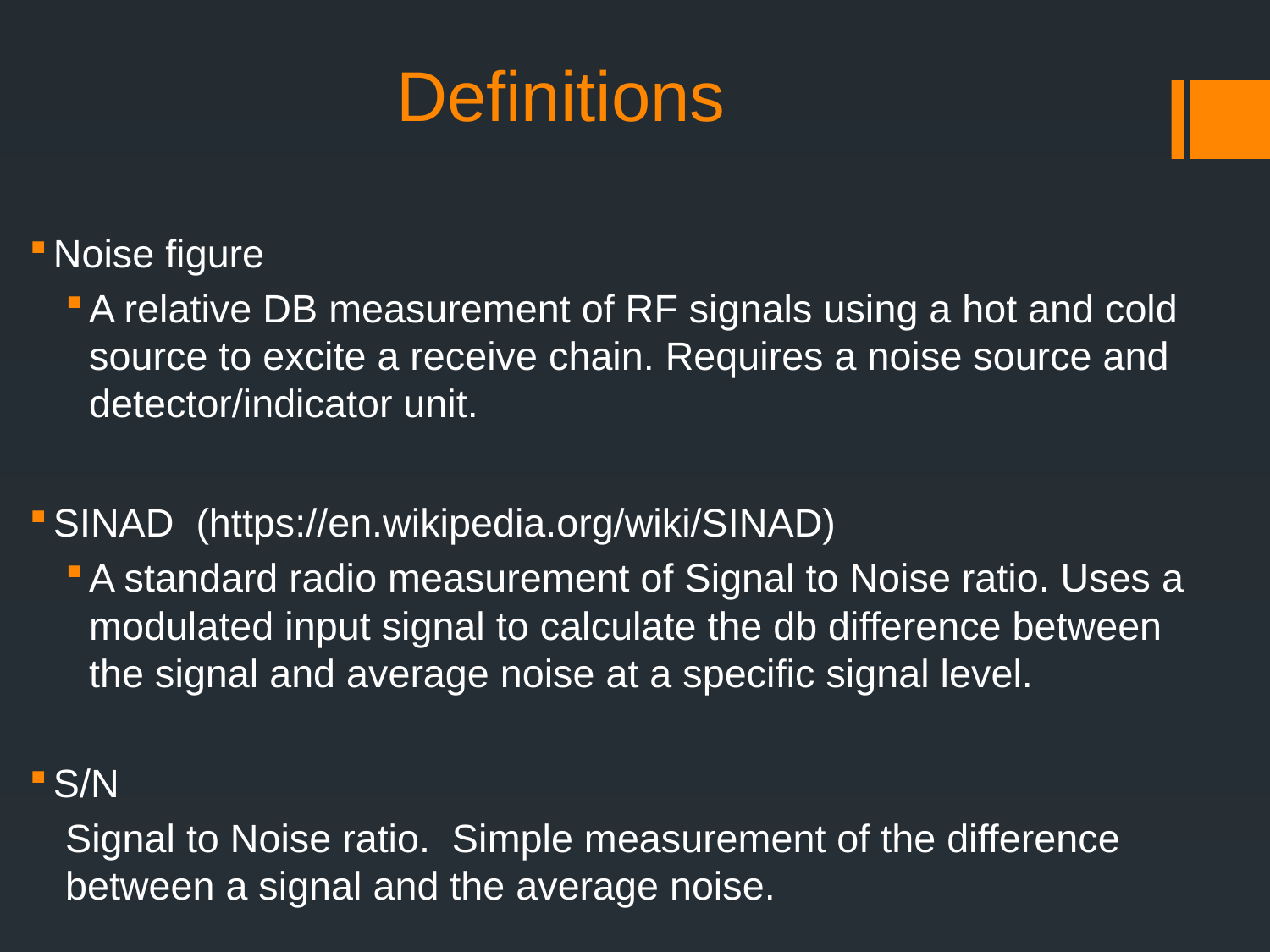

# Definitions
Noise figure
A relative DB measurement of RF signals using a hot and cold source to excite a receive chain. Requires a noise source and detector/indicator unit.

SINAD  (https://en.wikipedia.org/wiki/SINAD)
A standard radio measurement of Signal to Noise ratio. Uses a modulated input signal to calculate the db difference between the signal and average noise at a specific signal level.

S/N
Signal to Noise ratio.  Simple measurement of the difference between a signal and the average noise.